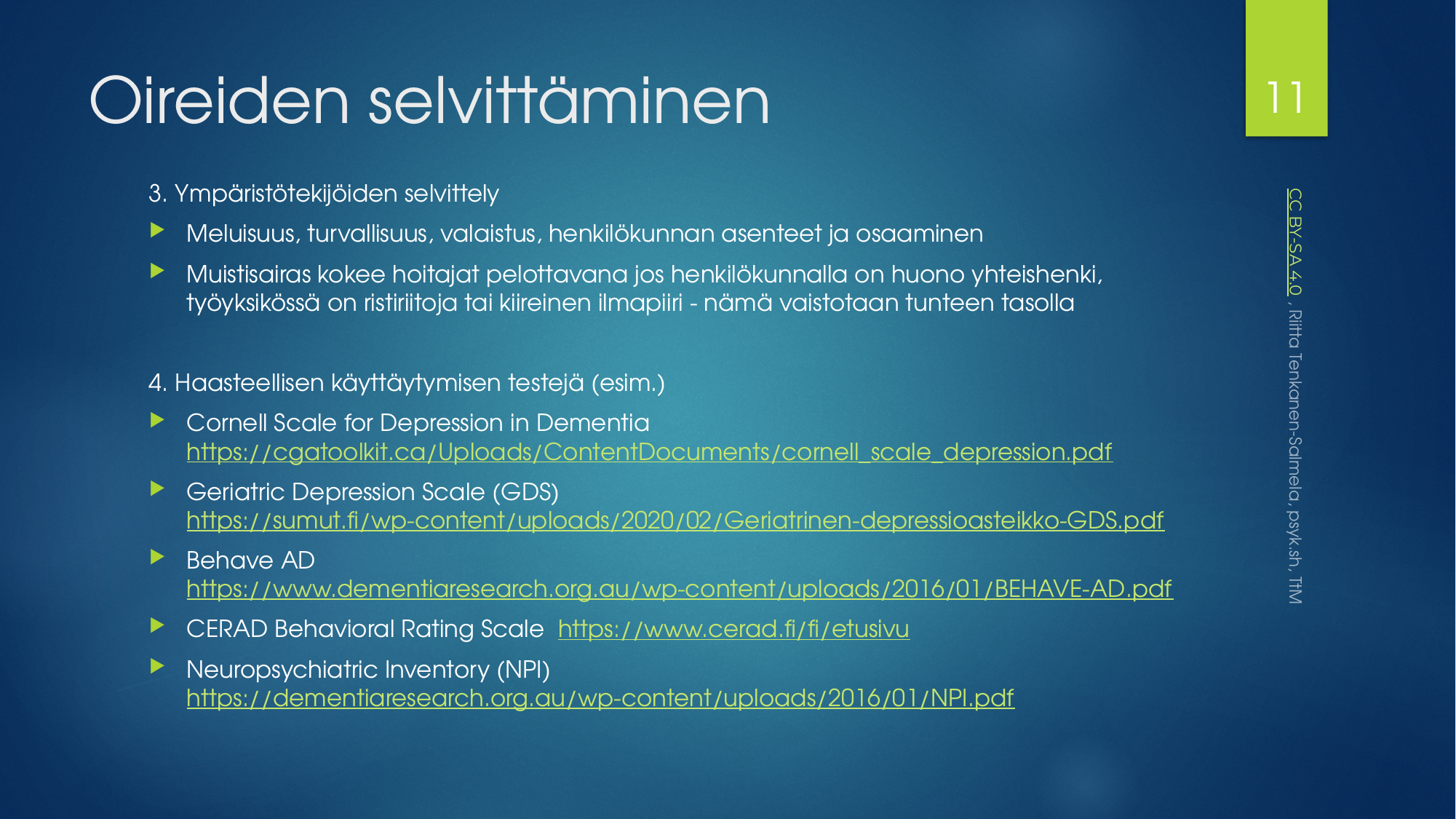

11
# Oireiden selvittäminen
3. Ympäristötekijöiden selvittely
Meluisuus, turvallisuus, valaistus, henkilökunnan asenteet ja osaaminen
Muistisairas kokee hoitajat pelottavana jos henkilökunnalla on huono yhteishenki, työyksikössä on ristiriitoja tai kiireinen ilmapiiri - nämä vaistotaan tunteen tasolla

4. Haasteellisen käyttäytymisen testejä (esim.)
Cornell Scale for Depression in Dementia https://cgatoolkit.ca/Uploads/ContentDocuments/cornell_scale_depression.pdf
Geriatric Depression Scale (GDS) https://sumut.fi/wp-content/uploads/2020/02/Geriatrinen-depressioasteikko-GDS.pdf
Behave AD https://www.dementiaresearch.org.au/wp-content/uploads/2016/01/BEHAVE-AD.pdf
CERAD Behavioral Rating Scale  https://www.cerad.fi/fi/etusivu
Neuropsychiatric Inventory (NPI) https://dementiaresearch.org.au/wp-content/uploads/2016/01/NPI.pdf
 CC BY-SA 4.0 , Riitta Tenkanen-Salmela, psyk.sh, TtM